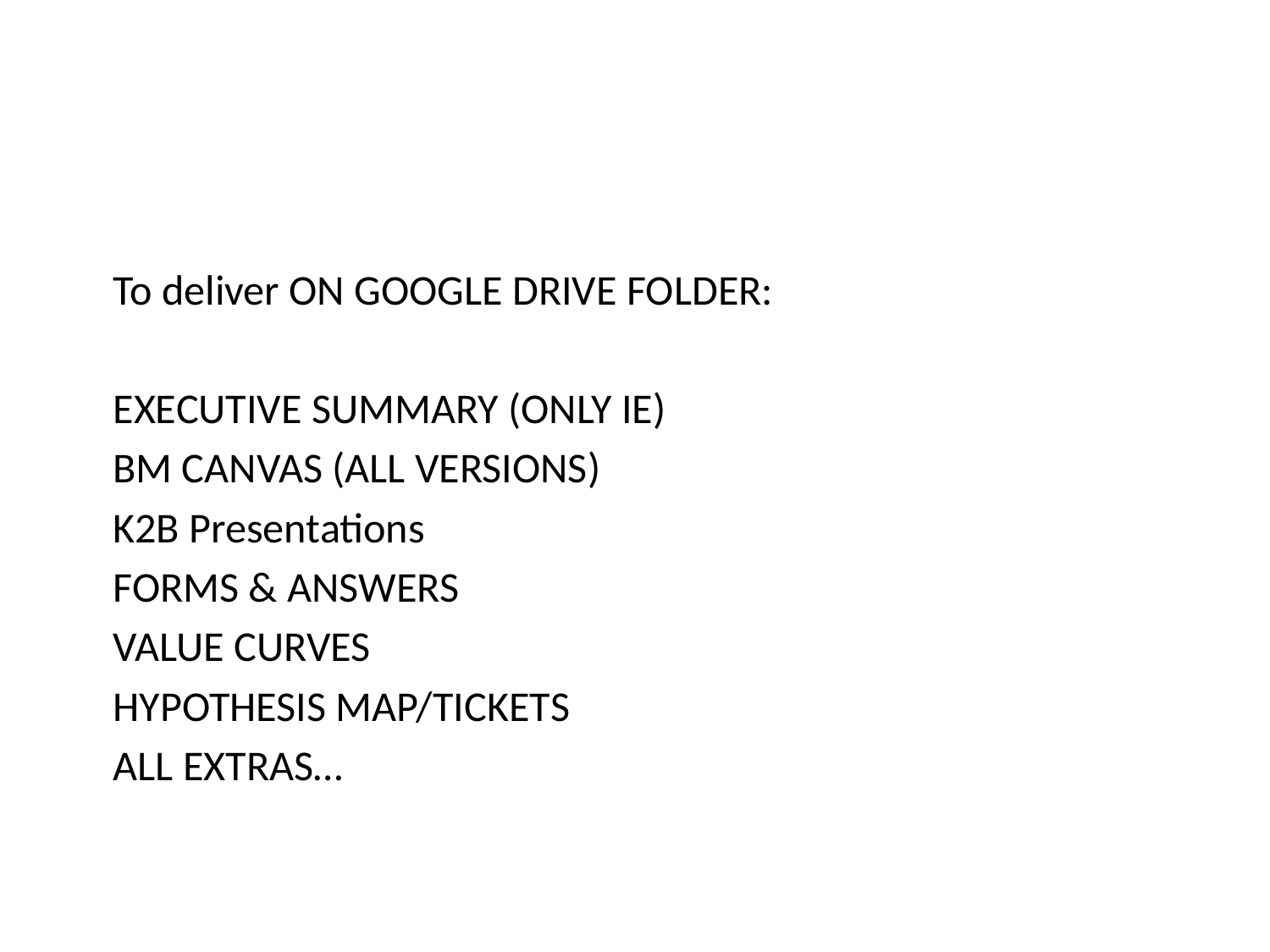

To deliver ON GOOGLE DRIVE FOLDER:

EXECUTIVE SUMMARY (ONLY IE)
BM CANVAS (ALL VERSIONS)
K2B Presentations
FORMS & ANSWERS
VALUE CURVES
HYPOTHESIS MAP/TICKETS
ALL EXTRAS…